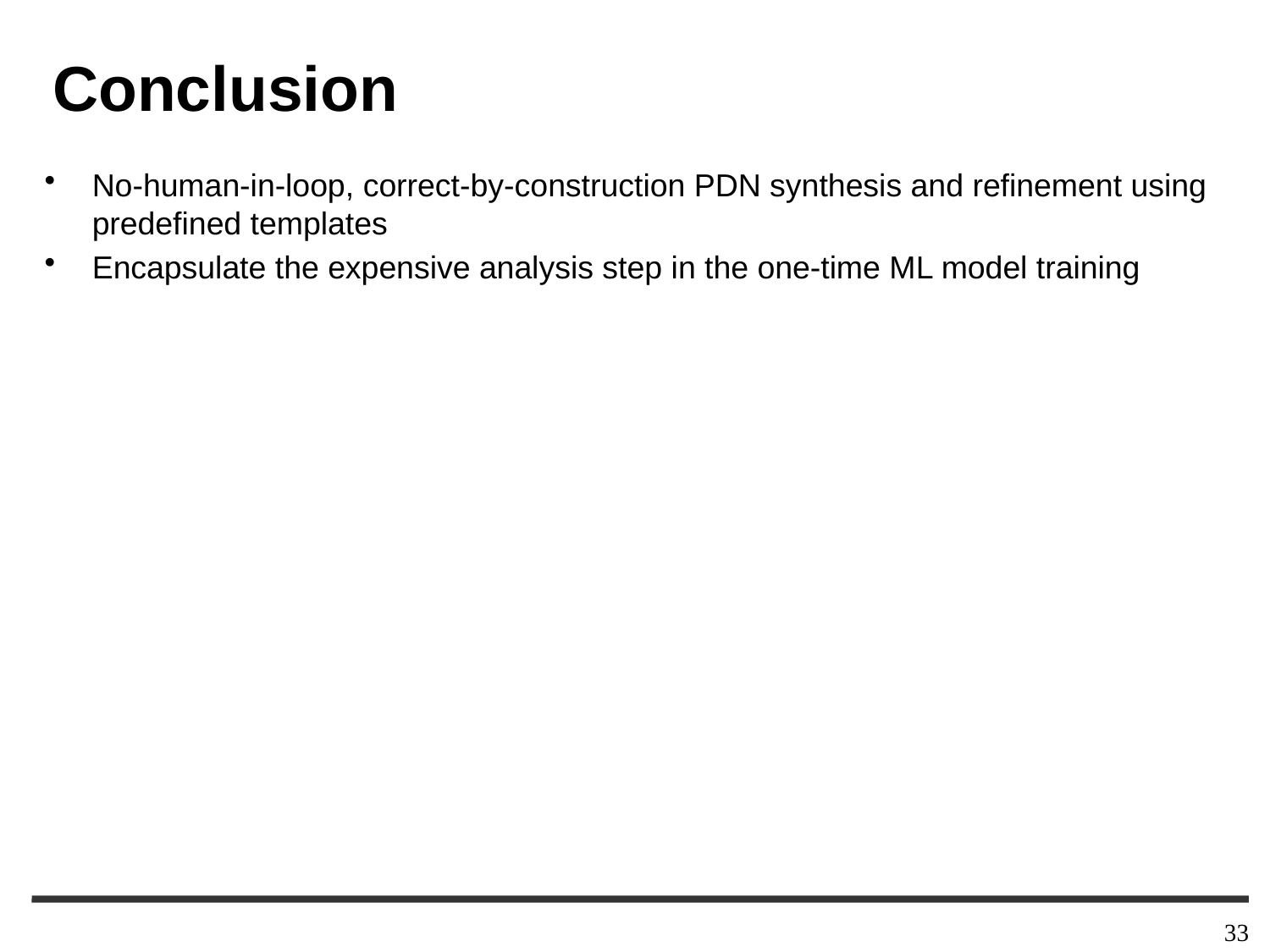

# Conclusion
No-human-in-loop, correct-by-construction PDN synthesis and refinement using predefined templates
Encapsulate the expensive analysis step in the one-time ML model training

33